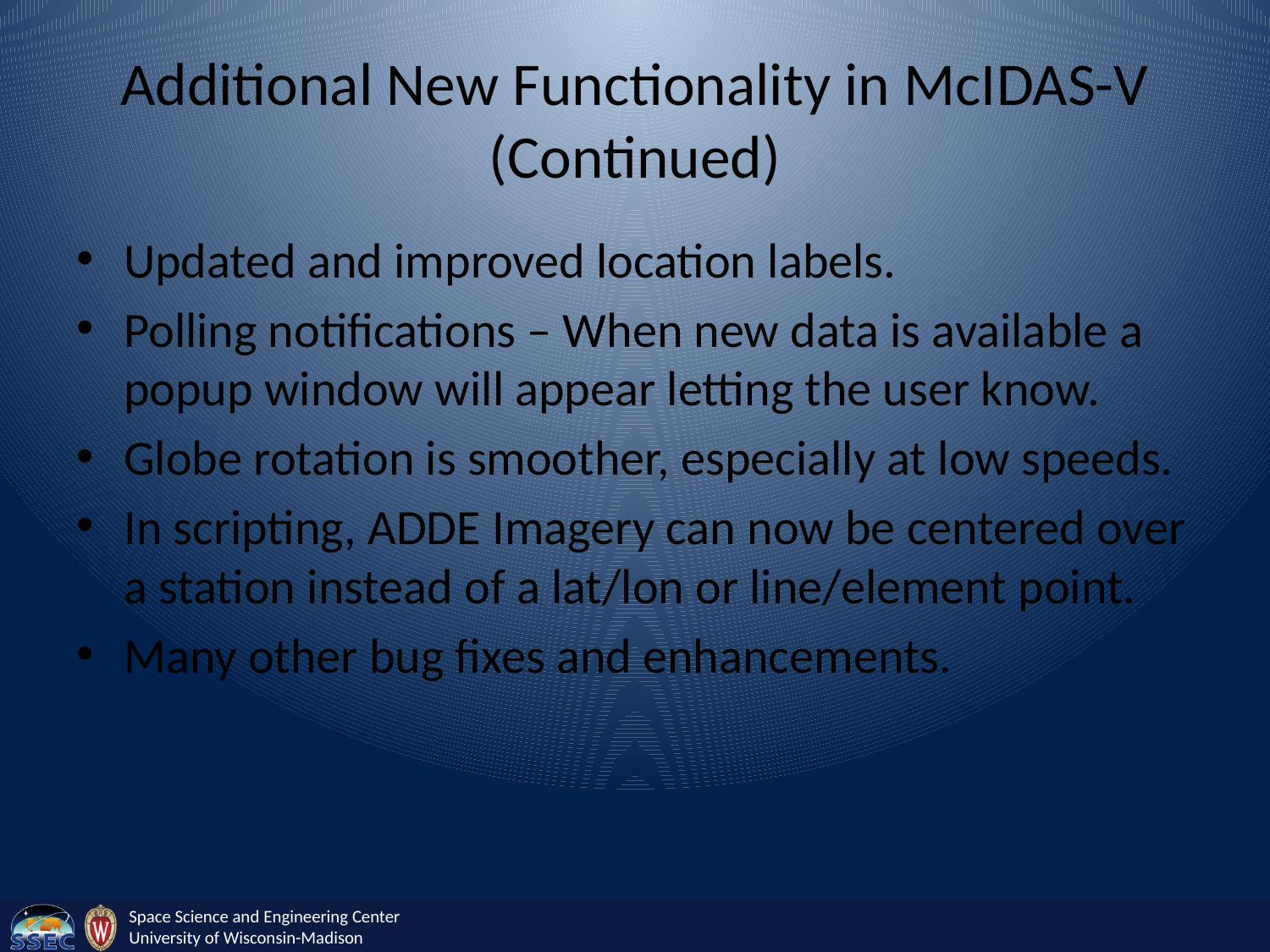

# Additional New Functionality in McIDAS-V (Continued)
Updated and improved location labels.
Polling notifications – When new data is available a popup window will appear letting the user know.
Globe rotation is smoother, especially at low speeds.
In scripting, ADDE Imagery can now be centered over a station instead of a lat/lon or line/element point.
Many other bug fixes and enhancements.